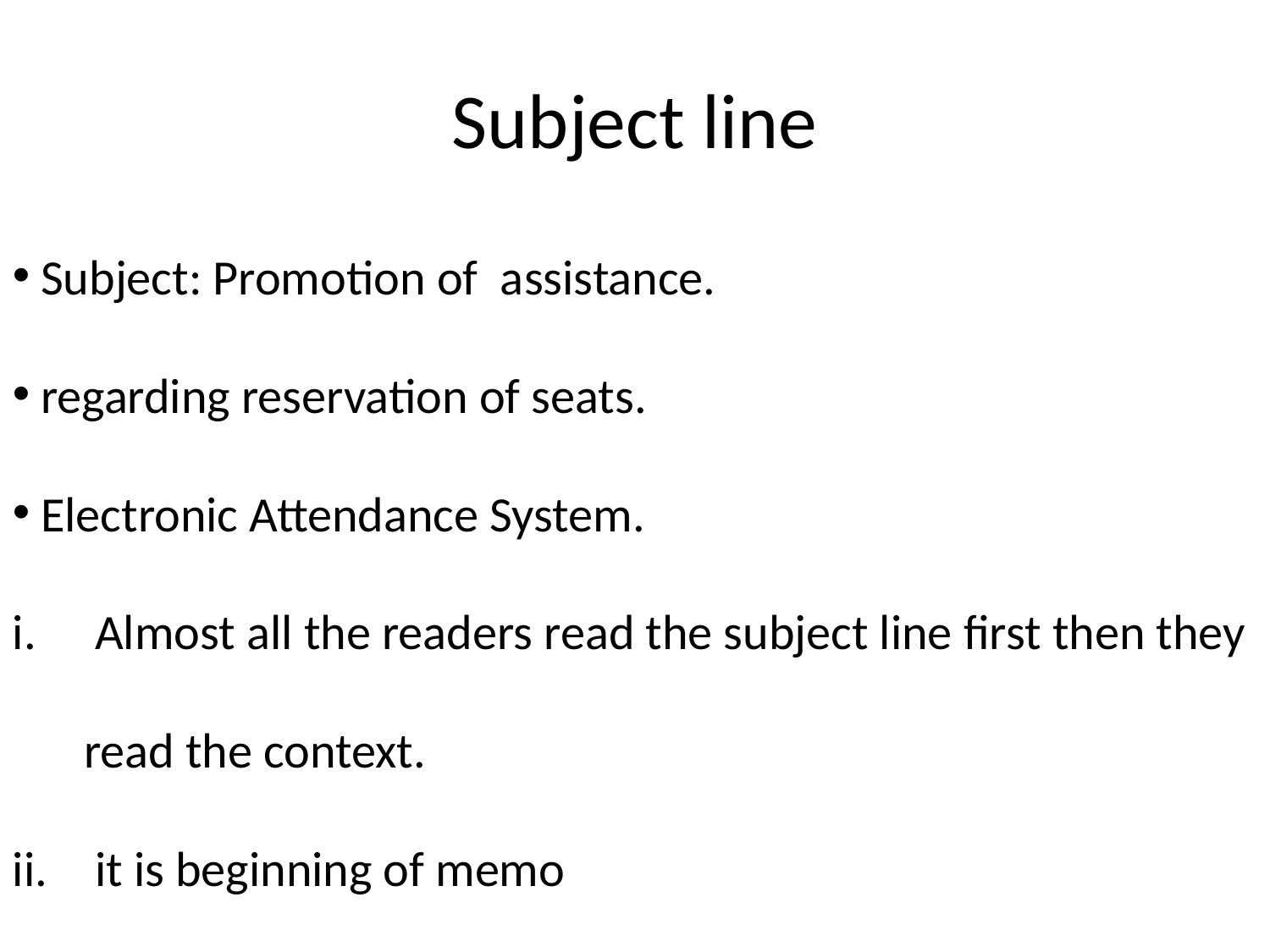

# Subject line
 Subject: Promotion of  assistance.
 regarding reservation of seats.
 Electronic Attendance System.
 Almost all the readers read the subject line first then they read the context.
 it is beginning of memo